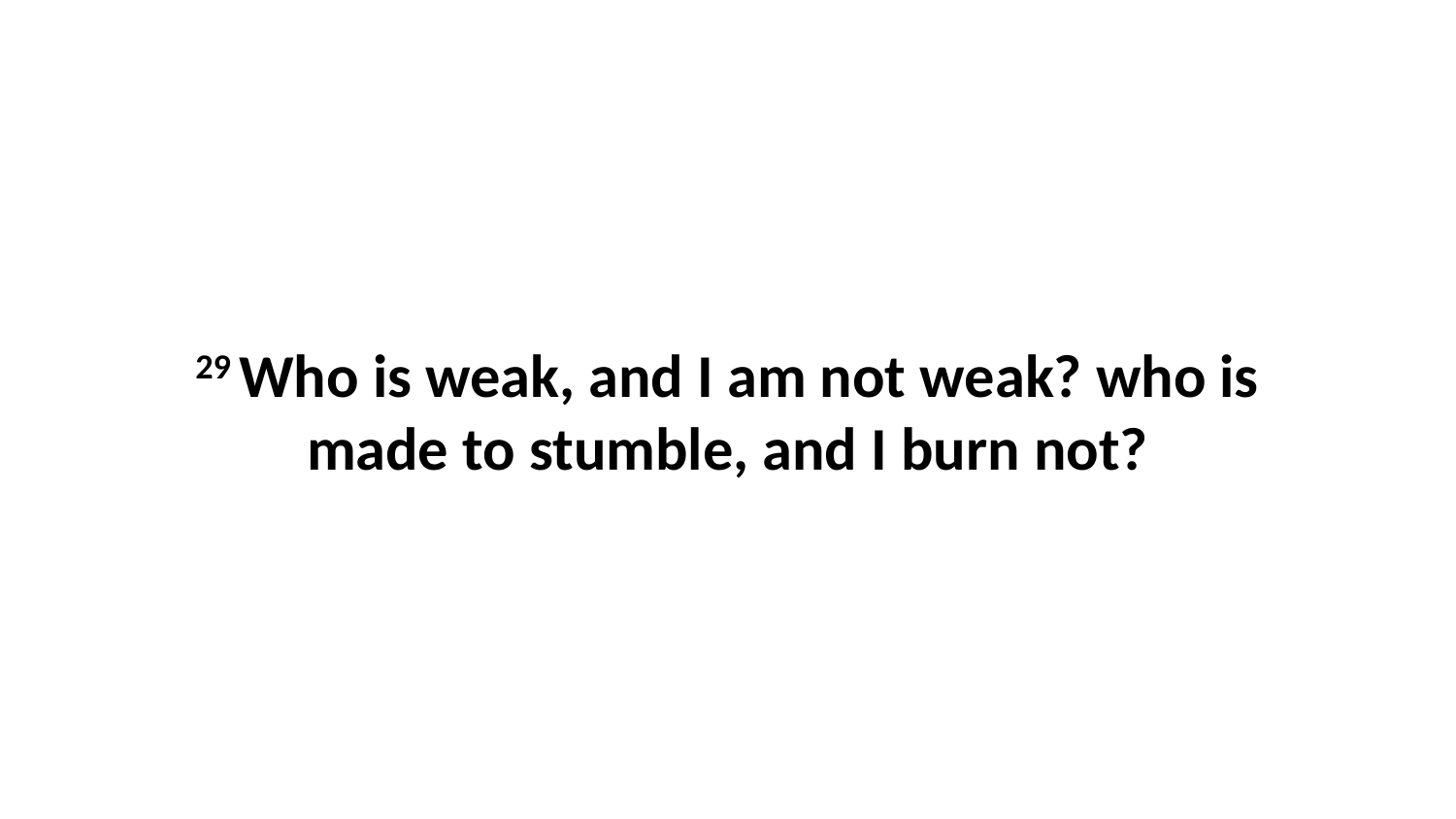

29 Who is weak, and I am not weak? who is made to stumble, and I burn not?